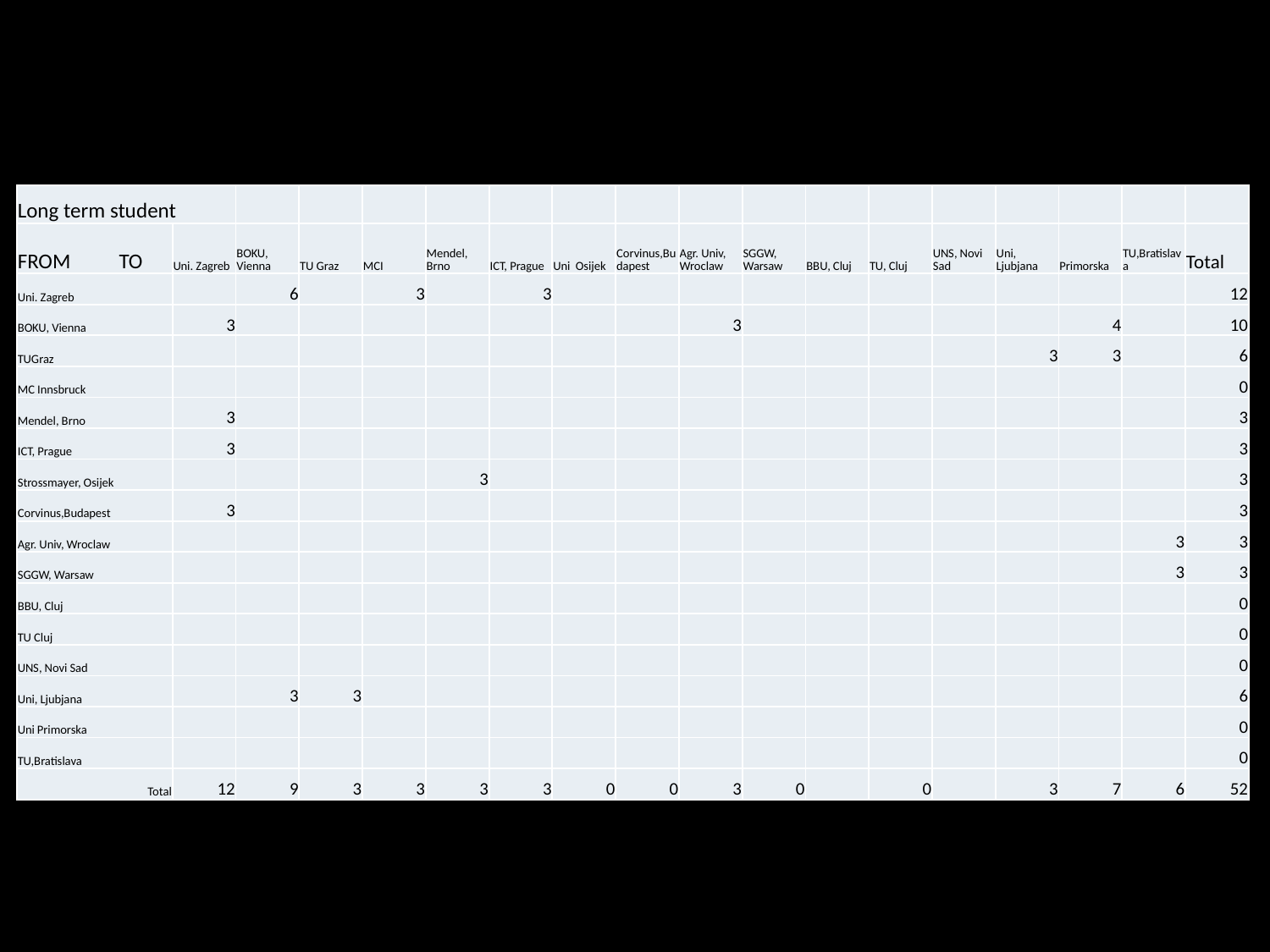

| Long term student |  |  |  |  |  |  |  |  |  |  |  |  |  |  |  |  |  |
| --- | --- | --- | --- | --- | --- | --- | --- | --- | --- | --- | --- | --- | --- | --- | --- | --- | --- |
| FROM TO | Uni. Zagreb | BOKU, Vienna | TU Graz | MCI | Mendel, Brno | ICT, Prague | Uni Osijek | Corvinus,Budapest | Agr. Univ, Wroclaw | SGGW, Warsaw | BBU, Cluj | TU, Cluj | UNS, Novi Sad | Uni, Ljubjana | Primorska | TU,Bratislava | Total |
| Uni. Zagreb |  | 6 |  | 3 |  | 3 |  |  |  |  |  |  |  |  |  |  | 12 |
| BOKU, Vienna | 3 |  |  |  |  |  |  |  | 3 |  |  |  |  |  | 4 |  | 10 |
| TUGraz |  |  |  |  |  |  |  |  |  |  |  |  |  | 3 | 3 |  | 6 |
| MC Innsbruck |  |  |  |  |  |  |  |  |  |  |  |  |  |  |  |  | 0 |
| Mendel, Brno | 3 |  |  |  |  |  |  |  |  |  |  |  |  |  |  |  | 3 |
| ICT, Prague | 3 |  |  |  |  |  |  |  |  |  |  |  |  |  |  |  | 3 |
| Strossmayer, Osijek |  |  |  |  | 3 |  |  |  |  |  |  |  |  |  |  |  | 3 |
| Corvinus,Budapest | 3 |  |  |  |  |  |  |  |  |  |  |  |  |  |  |  | 3 |
| Agr. Univ, Wroclaw |  |  |  |  |  |  |  |  |  |  |  |  |  |  |  | 3 | 3 |
| SGGW, Warsaw |  |  |  |  |  |  |  |  |  |  |  |  |  |  |  | 3 | 3 |
| BBU, Cluj |  |  |  |  |  |  |  |  |  |  |  |  |  |  |  |  | 0 |
| TU Cluj |  |  |  |  |  |  |  |  |  |  |  |  |  |  |  |  | 0 |
| UNS, Novi Sad |  |  |  |  |  |  |  |  |  |  |  |  |  |  |  |  | 0 |
| Uni, Ljubjana |  | 3 | 3 |  |  |  |  |  |  |  |  |  |  |  |  |  | 6 |
| Uni Primorska |  |  |  |  |  |  |  |  |  |  |  |  |  |  |  |  | 0 |
| TU,Bratislava |  |  |  |  |  |  |  |  |  |  |  |  |  |  |  |  | 0 |
| Total | 12 | 9 | 3 | 3 | 3 | 3 | 0 | 0 | 3 | 0 |  | 0 |  | 3 | 7 | 6 | 52 |